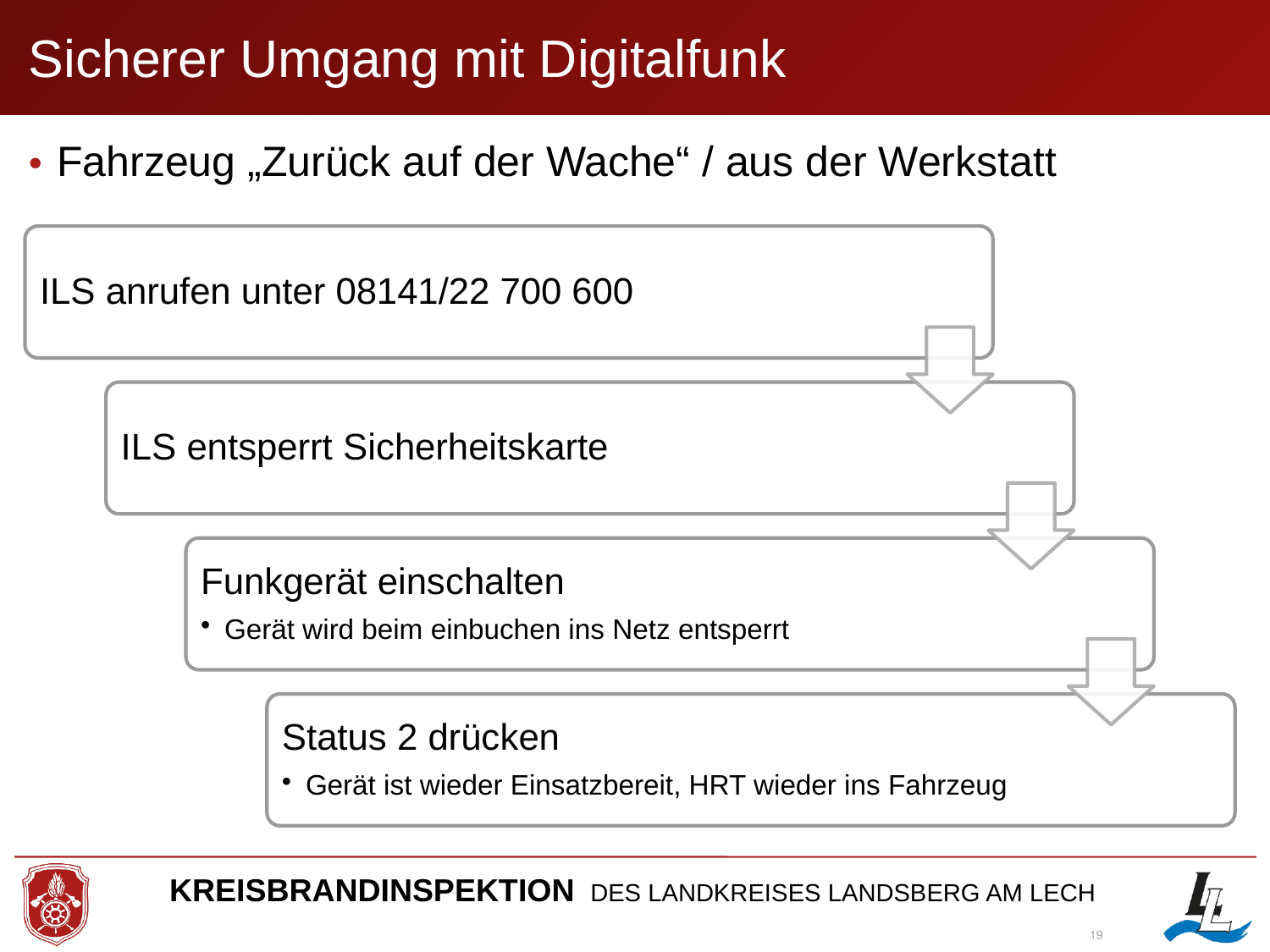

# Sicherer Umgang mit Digitalfunk
Fahrzeug „Zurück auf der Wache“ / aus der Werkstatt
ILS anrufen unter 08141/22 700 600
ILS entsperrt Sicherheitskarte
Funkgerät einschalten
Gerät wird beim einbuchen ins Netz entsperrt
Status 2 drücken
Gerät ist wieder Einsatzbereit, HRT wieder ins Fahrzeug